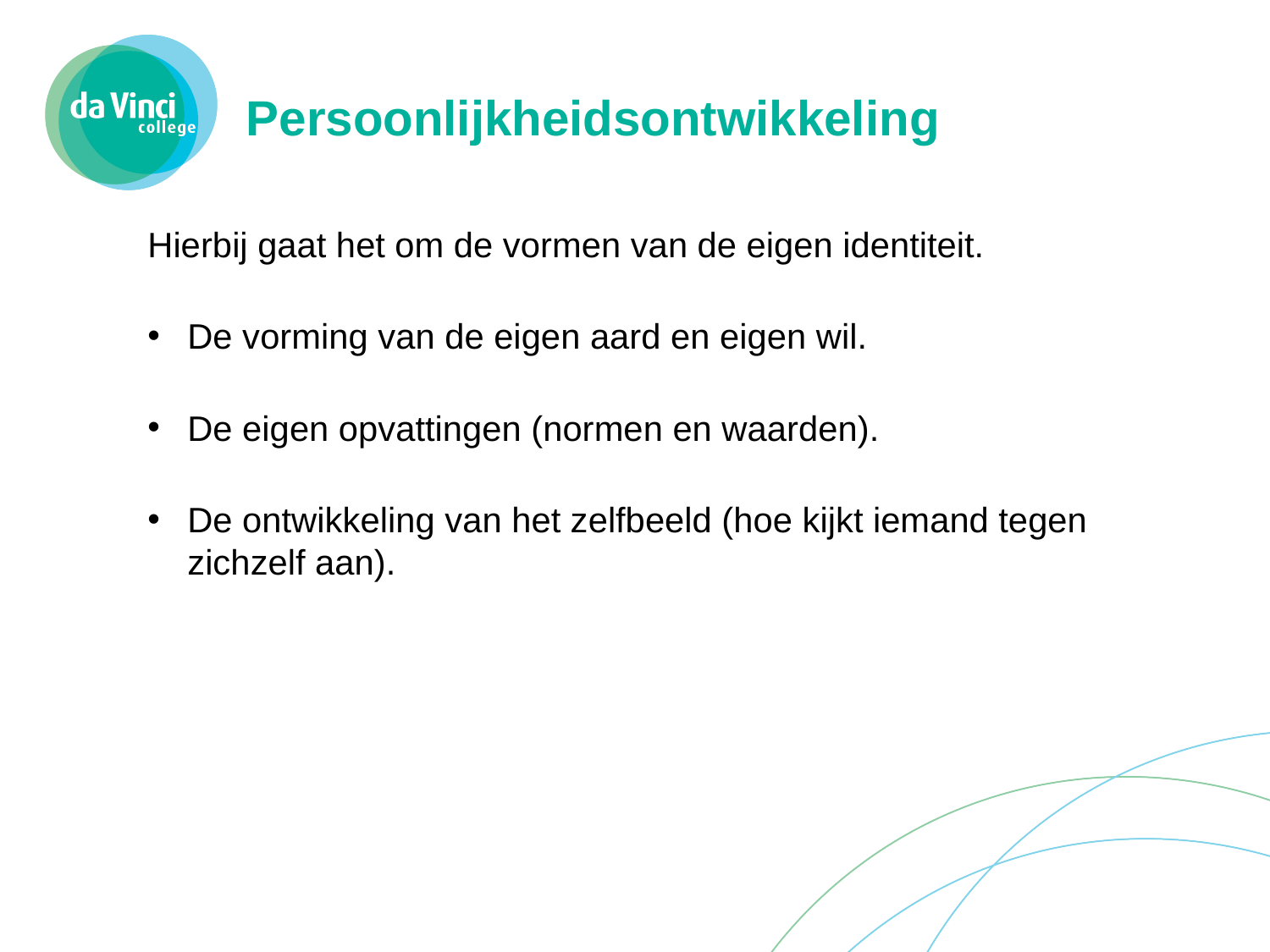

# Persoonlijkheidsontwikkeling
Hierbij gaat het om de vormen van de eigen identiteit.
De vorming van de eigen aard en eigen wil.
De eigen opvattingen (normen en waarden).
De ontwikkeling van het zelfbeeld (hoe kijkt iemand tegen zichzelf aan).